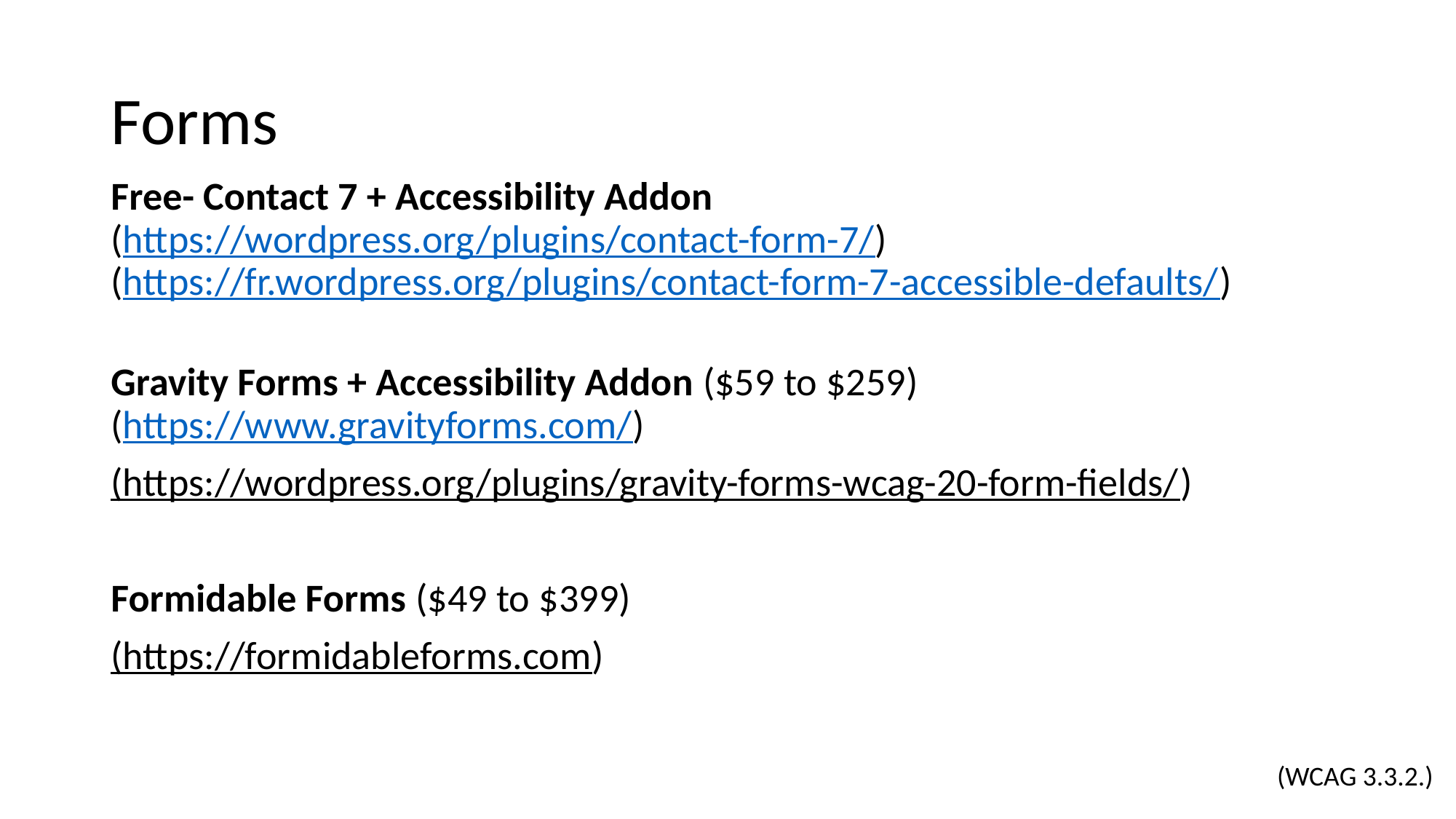

# Forms
Free- Contact 7 + Accessibility Addon
(https://wordpress.org/plugins/contact-form-7/)
(https://fr.wordpress.org/plugins/contact-form-7-accessible-defaults/)
Gravity Forms + Accessibility Addon ($59 to $259)
(https://www.gravityforms.com/)
(https://wordpress.org/plugins/gravity-forms-wcag-20-form-fields/)

Formidable Forms ($49 to $399)
(https://formidableforms.com)
(WCAG 3.3.2.)